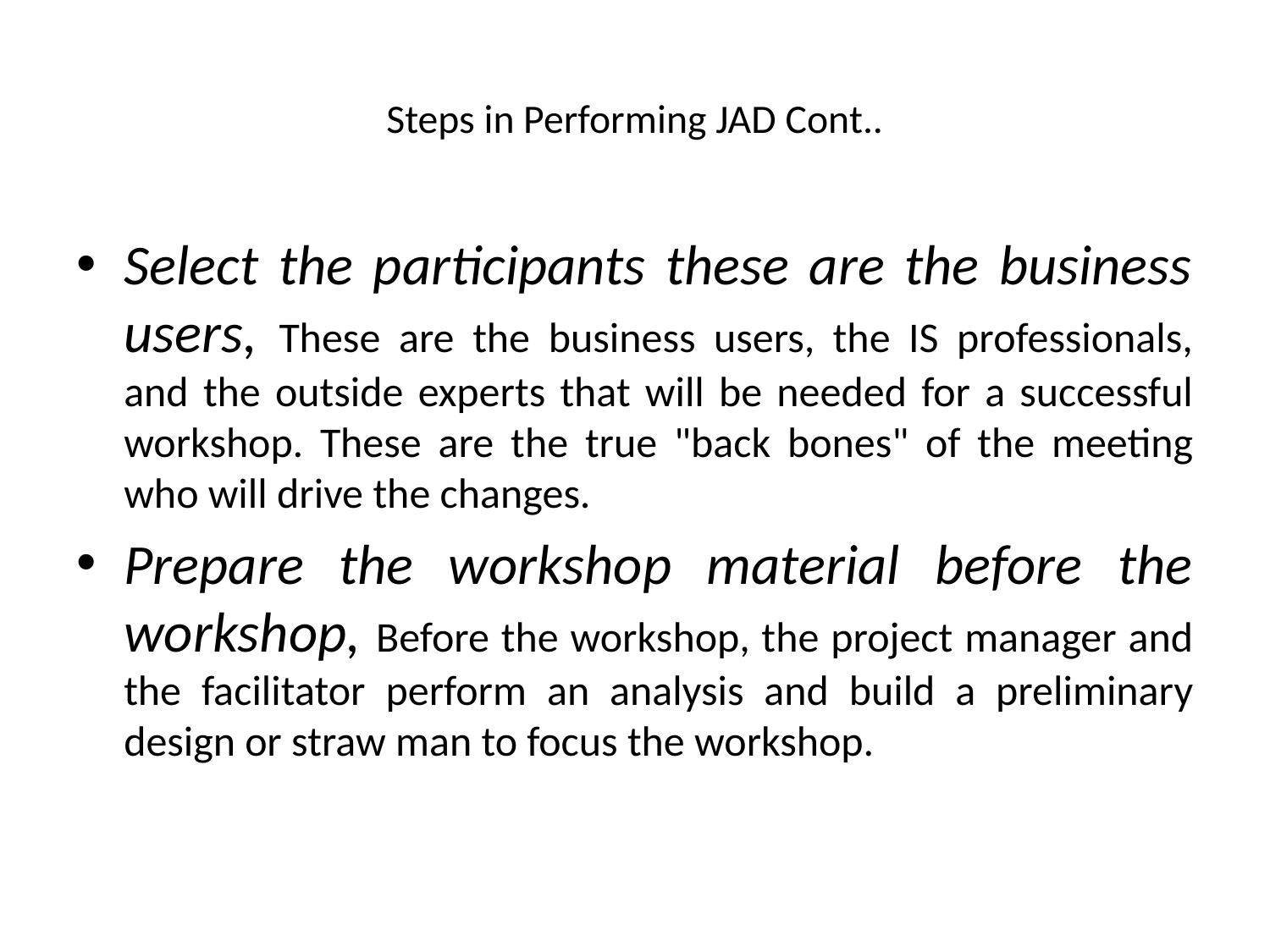

# Steps in Performing JAD Cont..
Select the participants these are the business users, These are the business users, the IS professionals, and the outside experts that will be needed for a successful workshop. These are the true "back bones" of the meeting who will drive the changes.
Prepare the workshop material before the workshop, Before the workshop, the project manager and the facilitator perform an analysis and build a preliminary design or straw man to focus the workshop.